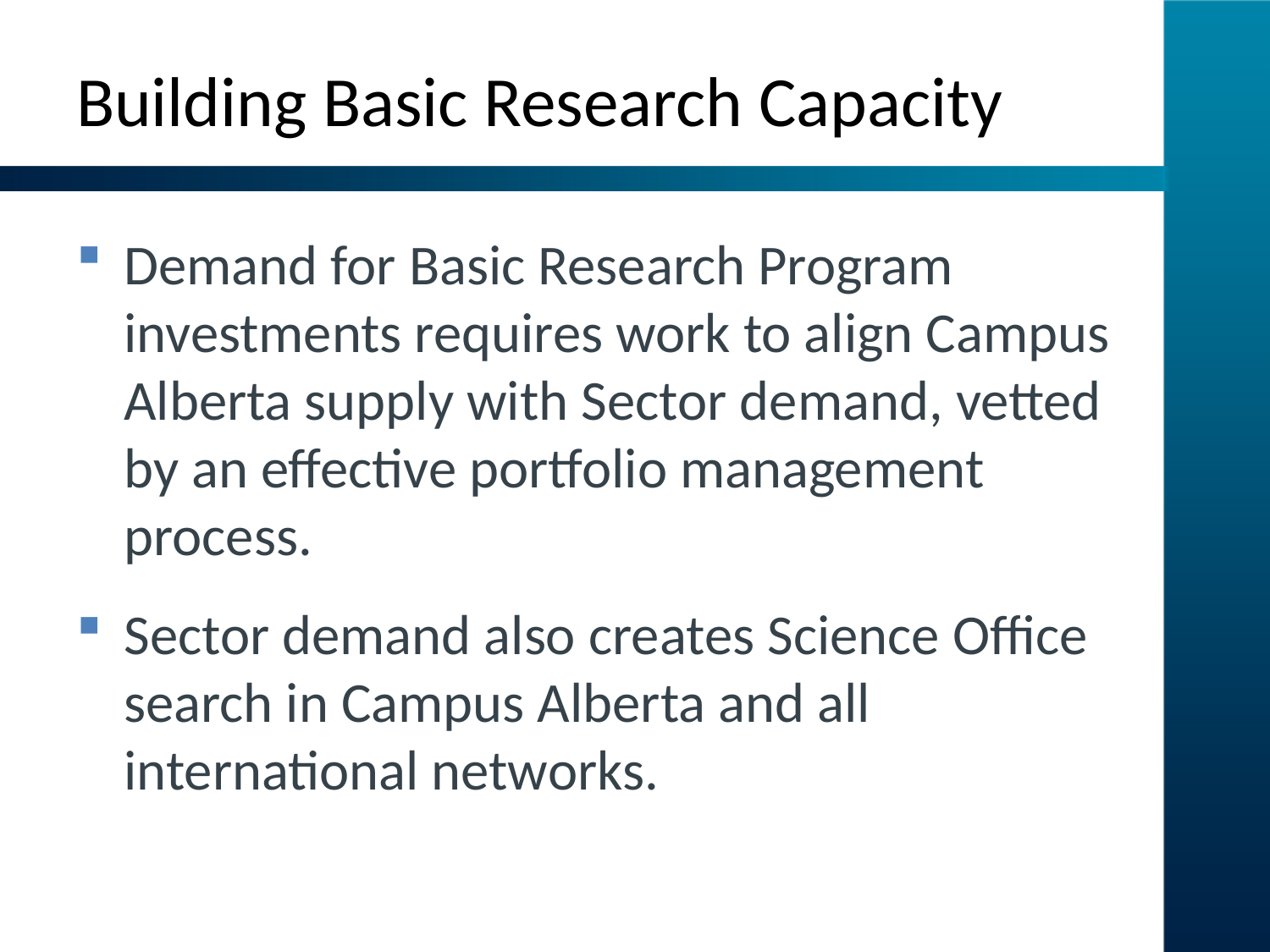

# Building Basic Research Capacity
Demand for Basic Research Program investments requires work to align Campus Alberta supply with Sector demand, vetted by an effective portfolio management process.
Sector demand also creates Science Office search in Campus Alberta and all international networks.